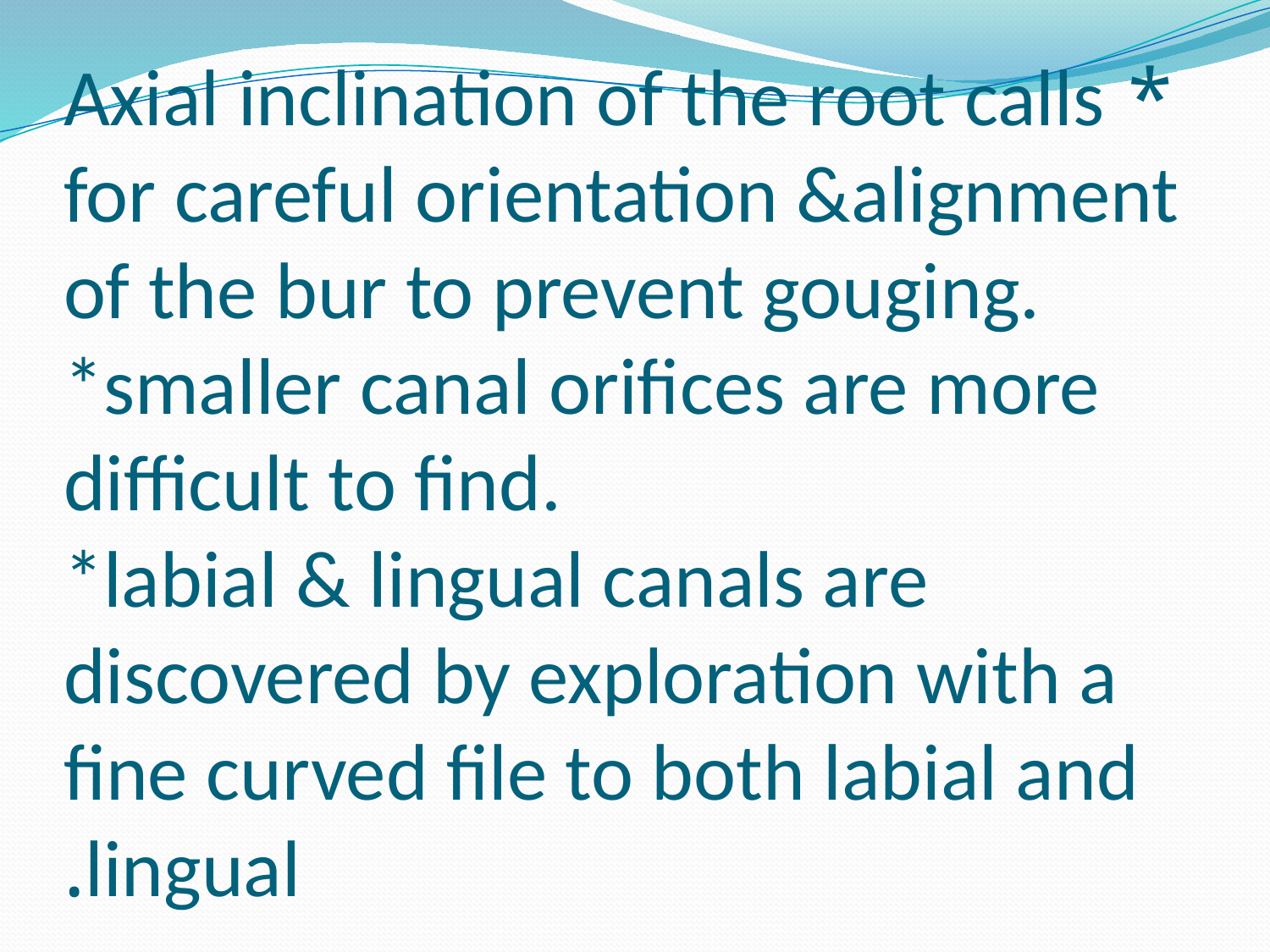

# * Axial inclination of the root calls for careful orientation &alignment of the bur to prevent gouging. *smaller canal orifices are more difficult to find. *labial & lingual canals are discovered by exploration with a fine curved file to both labial and lingual.